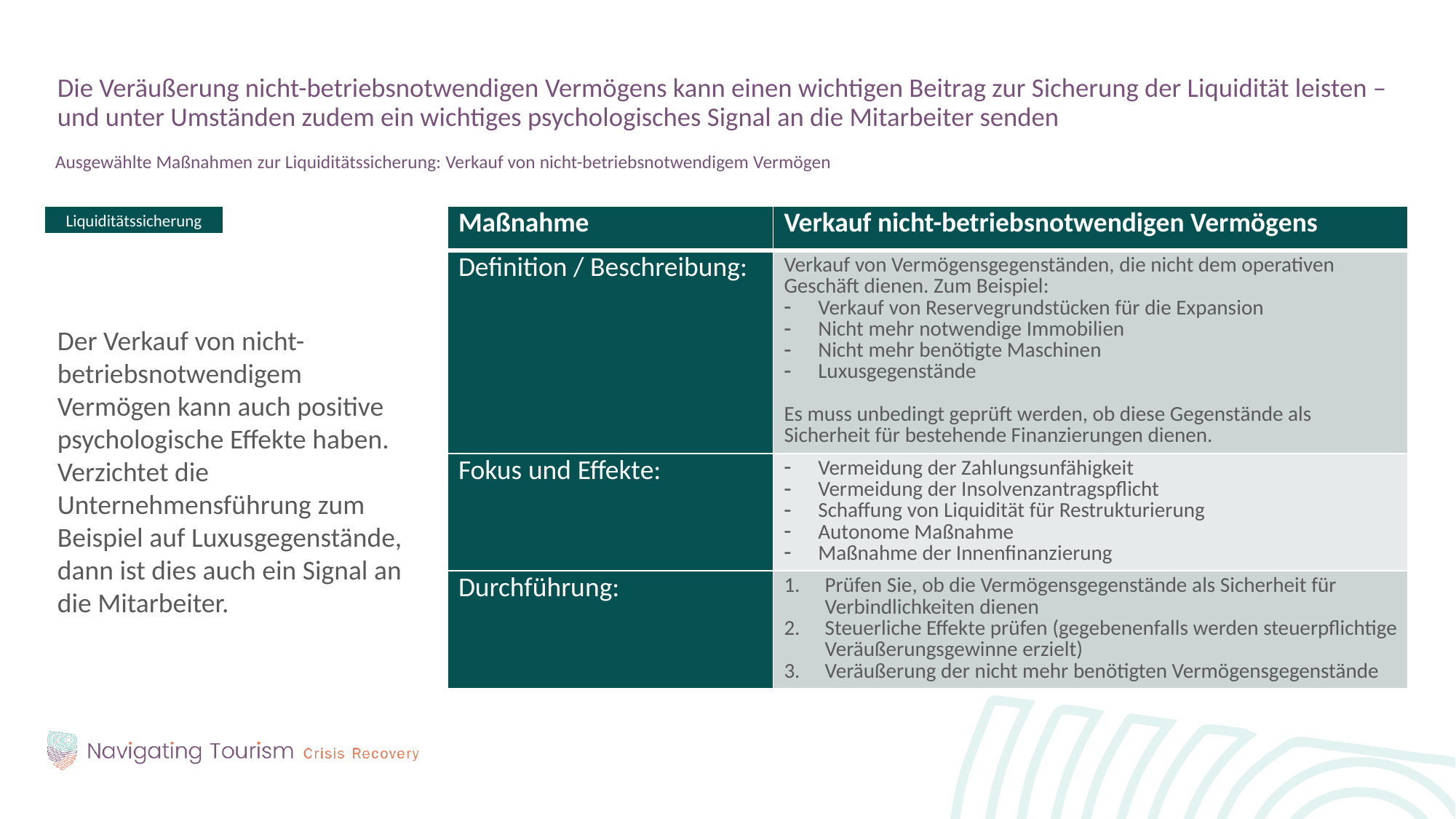

Die Veräußerung nicht-betriebsnotwendigen Vermögens kann einen wichtigen Beitrag zur Sicherung der Liquidität leisten – und unter Umständen zudem ein wichtiges psychologisches Signal an die Mitarbeiter senden
Ausgewählte Maßnahmen zur Liquiditätssicherung: Verkauf von nicht-betriebsnotwendigem Vermögen
Der Verkauf von nicht-betriebsnotwendigem Vermögen kann auch positive psychologische Effekte haben. Verzichtet die Unternehmensführung zum Beispiel auf Luxusgegenstände, dann ist dies auch ein Signal an die Mitarbeiter.
Liquiditätssicherung
| Maßnahme | Verkauf nicht-betriebsnotwendigen Vermögens |
| --- | --- |
| Definition / Beschreibung: | Verkauf von Vermögensgegenständen, die nicht dem operativen Geschäft dienen. Zum Beispiel: Verkauf von Reservegrundstücken für die Expansion Nicht mehr notwendige Immobilien Nicht mehr benötigte Maschinen Luxusgegenstände Es muss unbedingt geprüft werden, ob diese Gegenstände als Sicherheit für bestehende Finanzierungen dienen. |
| Fokus und Effekte: | Vermeidung der Zahlungsunfähigkeit Vermeidung der Insolvenzantragspflicht Schaffung von Liquidität für Restrukturierung Autonome Maßnahme Maßnahme der Innenfinanzierung |
| Durchführung: | Prüfen Sie, ob die Vermögensgegenstände als Sicherheit für Verbindlichkeiten dienen Steuerliche Effekte prüfen (gegebenenfalls werden steuerpflichtige Veräußerungsgewinne erzielt) Veräußerung der nicht mehr benötigten Vermögensgegenstände |